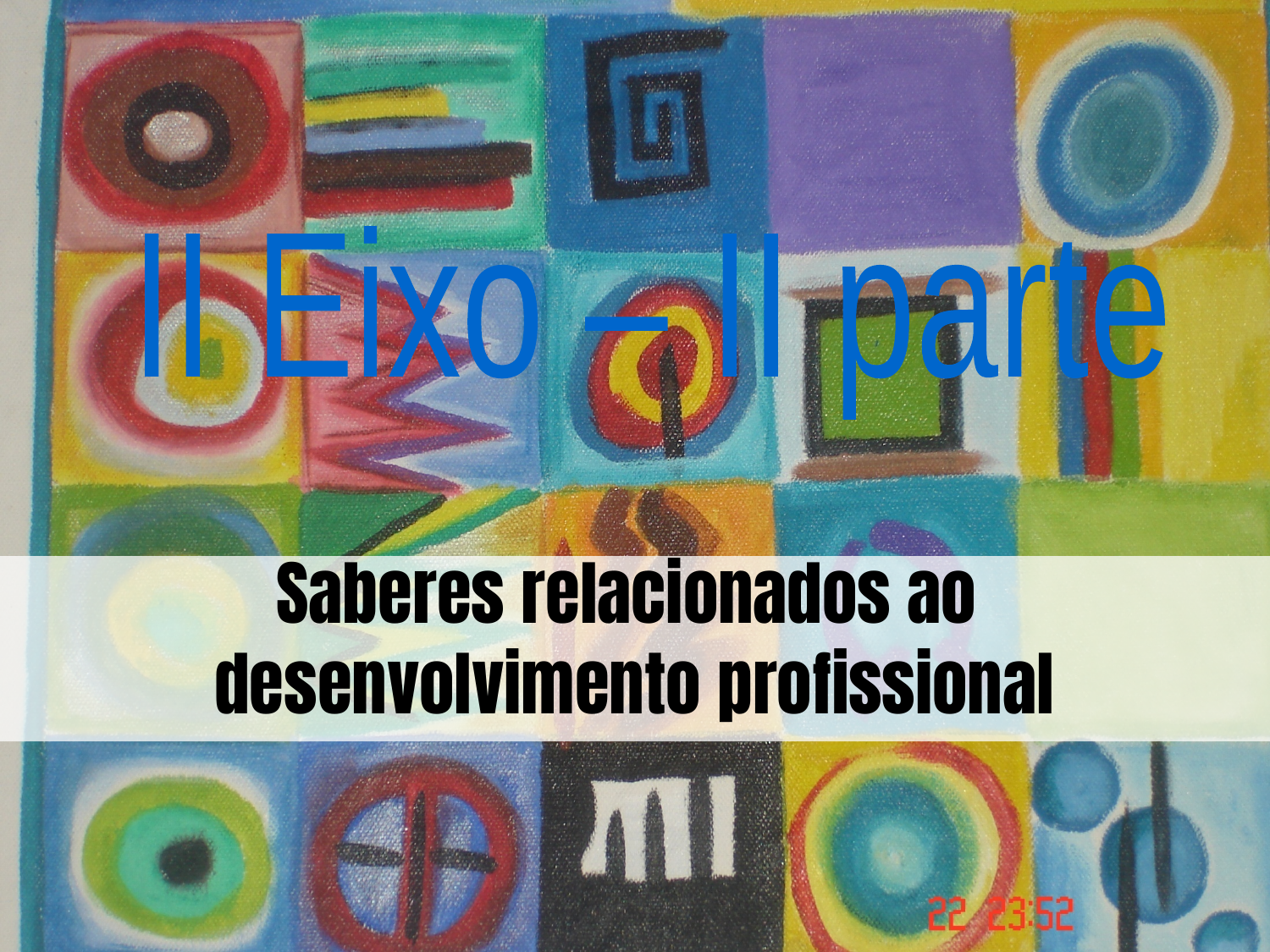

#
II Eixo – II parte
Saberes relacionados ao
desenvolvimento profissional